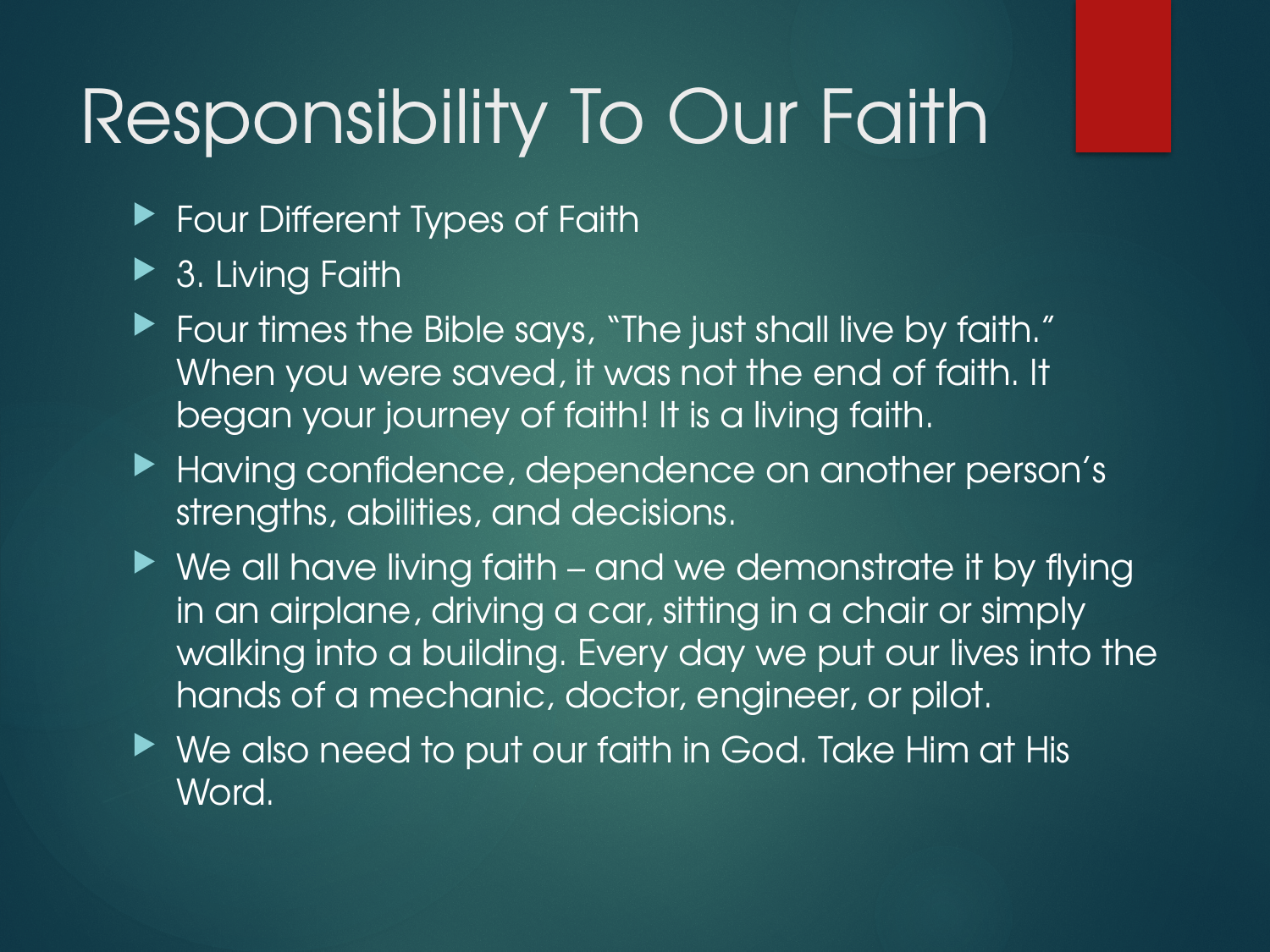

# Responsibility To Our Faith
Four Different Types of Faith
3. Living Faith
Four times the Bible says, “The just shall live by faith.” When you were saved, it was not the end of faith. It began your journey of faith! It is a living faith.
Having confidence, dependence on another person’s strengths, abilities, and decisions.
We all have living faith – and we demonstrate it by flying in an airplane, driving a car, sitting in a chair or simply walking into a building. Every day we put our lives into the hands of a mechanic, doctor, engineer, or pilot.
We also need to put our faith in God. Take Him at His Word.